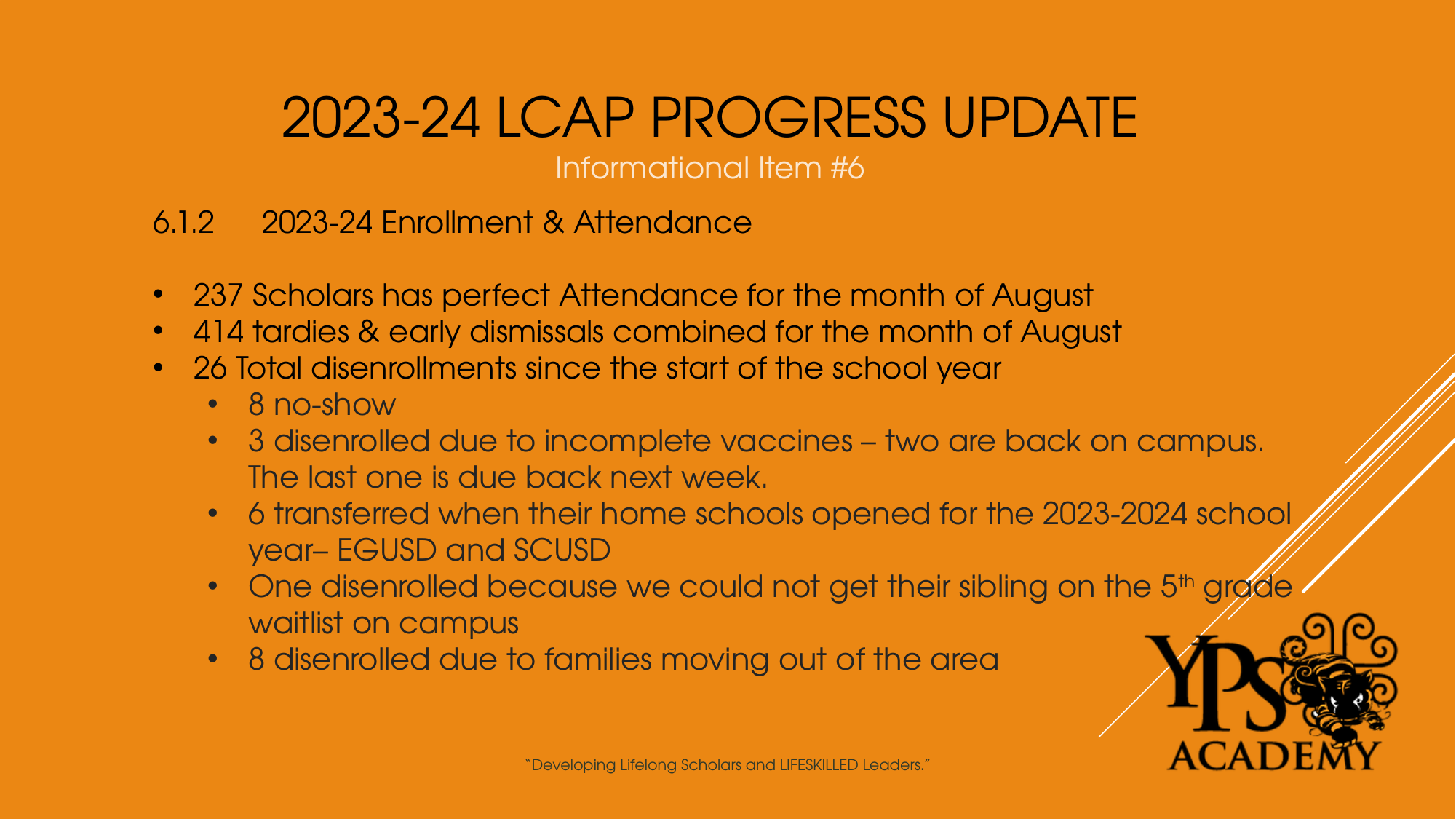

2023-24 LCAP PROGRESS UPDATE
Informational Item #6
6.1.2 	2023-24 Enrollment & Attendance

237 Scholars has perfect Attendance for the month of August
414 tardies & early dismissals combined for the month of August
26 Total disenrollments since the start of the school year
8 no-show
3 disenrolled due to incomplete vaccines – two are back on campus.  The last one is due back next week.
6 transferred when their home schools opened for the 2023-2024 school year– EGUSD and SCUSD
One disenrolled because we could not get their sibling on the 5th grade waitlist on campus
8 disenrolled due to families moving out of the area

“Developing Lifelong Scholars and LIFESKILLED Leaders.”